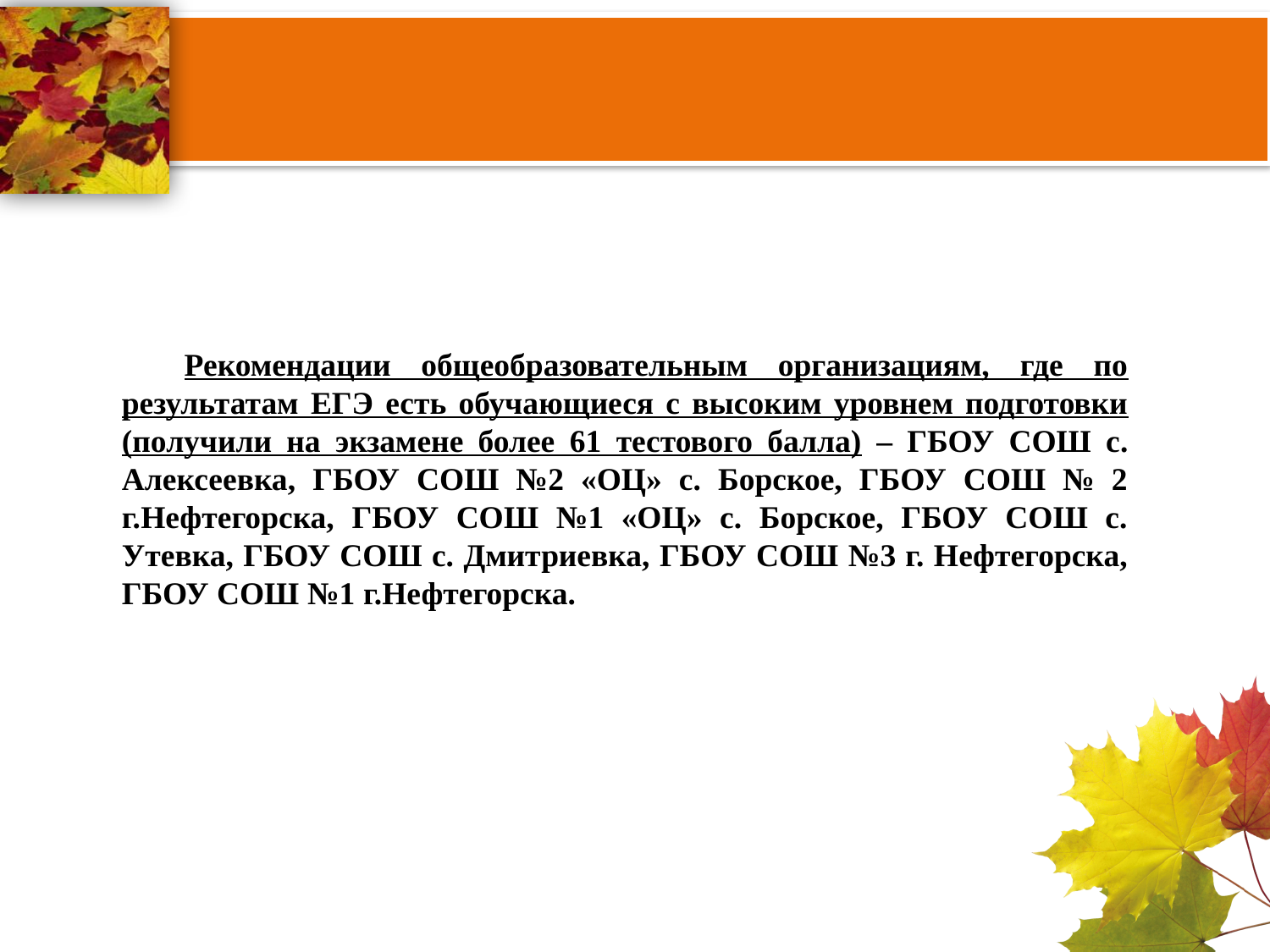

#
Рекомендации общеобразовательным организациям, где по результатам ЕГЭ есть обучающиеся с высоким уровнем подготовки (получили на экзамене более 61 тестового балла) – ГБОУ СОШ с. Алексеевка, ГБОУ СОШ №2 «ОЦ» с. Борское, ГБОУ СОШ № 2 г.Нефтегорска, ГБОУ СОШ №1 «ОЦ» с. Борское, ГБОУ СОШ с. Утевка, ГБОУ СОШ с. Дмитриевка, ГБОУ СОШ №3 г. Нефтегорска, ГБОУ СОШ №1 г.Нефтегорска.